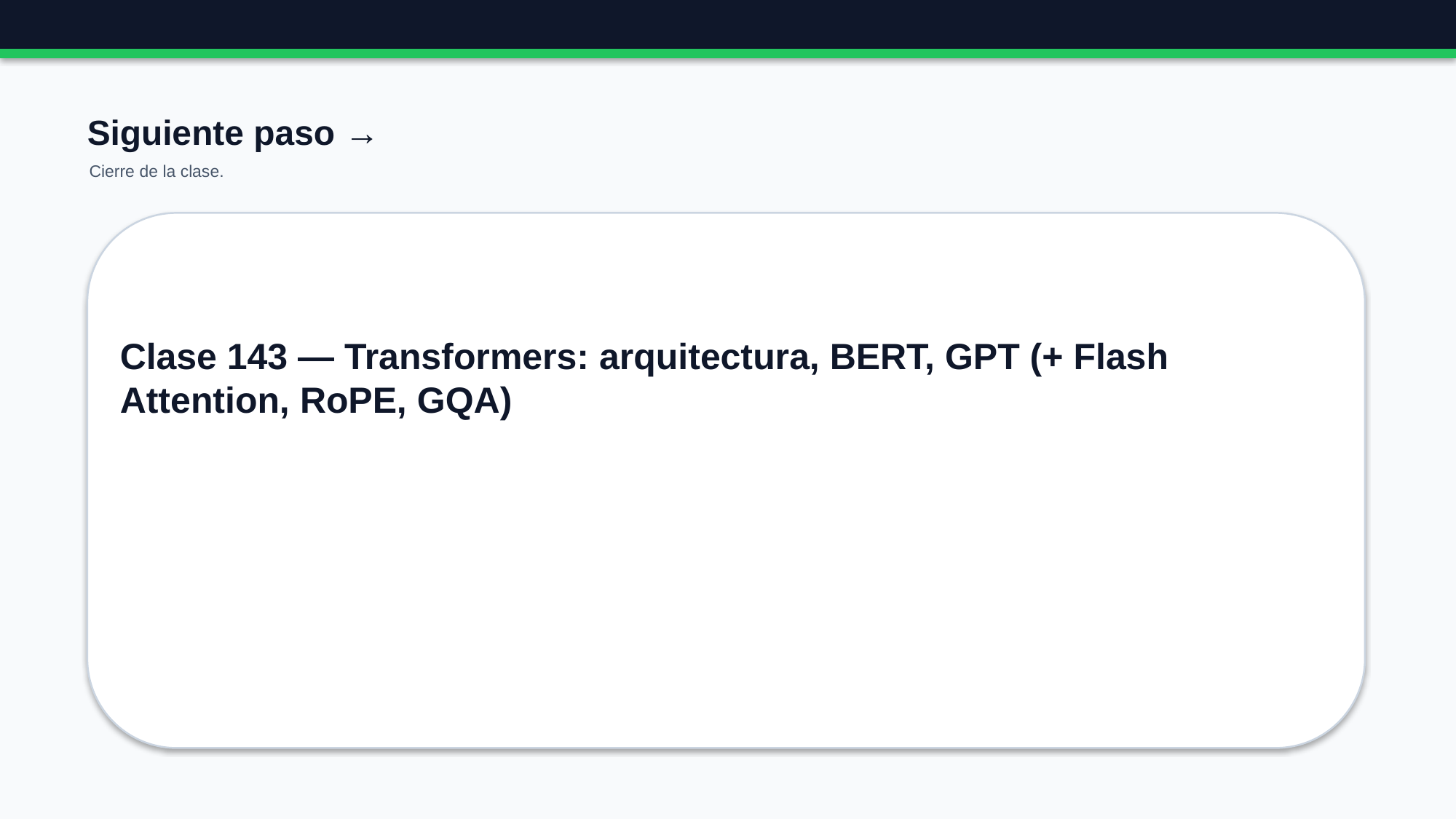

Siguiente paso →
Cierre de la clase.

Clase 143 — Transformers: arquitectura, BERT, GPT (+ Flash Attention, RoPE, GQA)